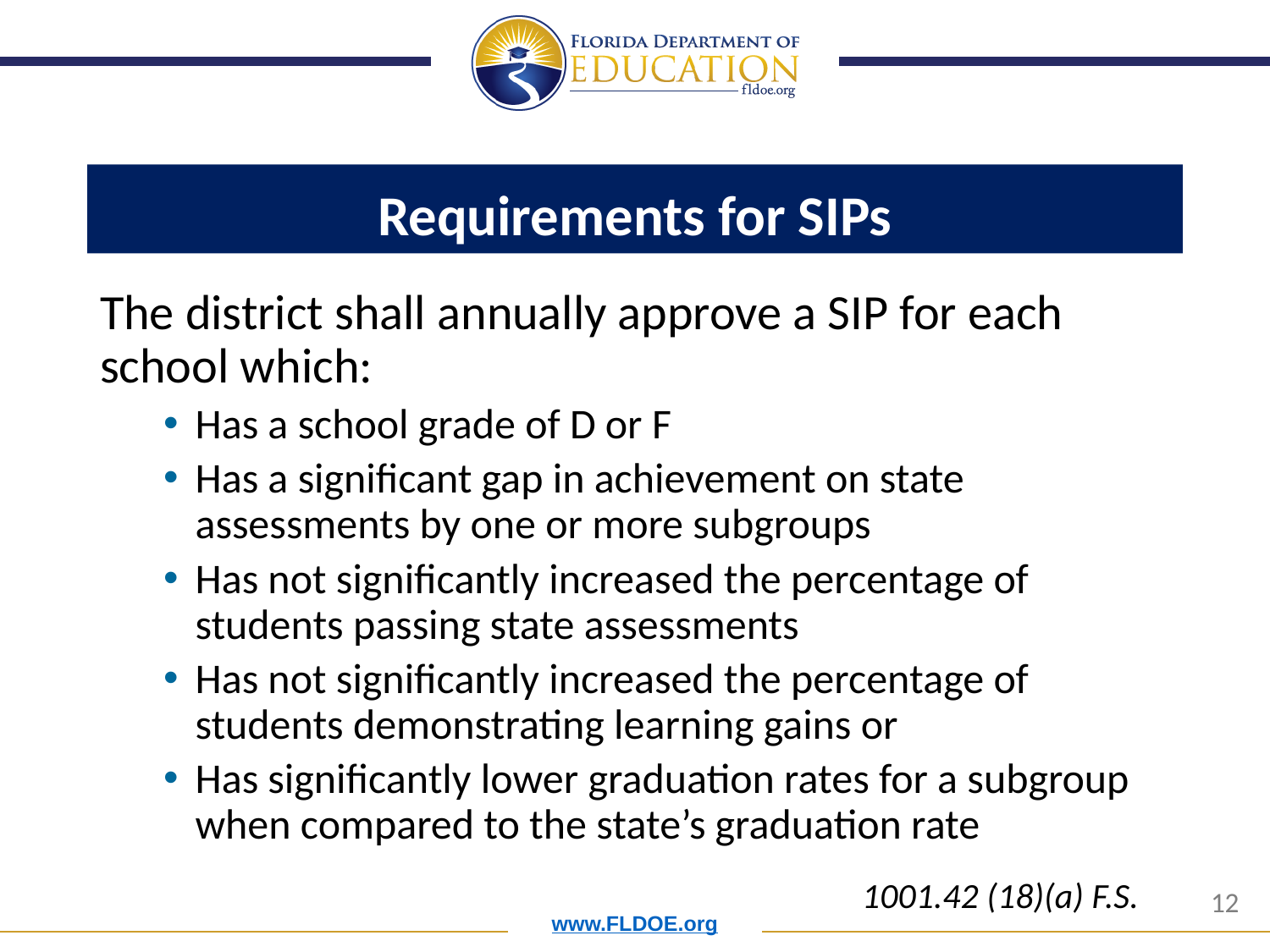

# Requirements for SIPs
The district shall annually approve a SIP for each school which:
Has a school grade of D or F
Has a significant gap in achievement on state assessments by one or more subgroups
Has not significantly increased the percentage of students passing state assessments
Has not significantly increased the percentage of students demonstrating learning gains or
Has significantly lower graduation rates for a subgroup when compared to the state’s graduation rate
						1001.42 (18)(a) F.S.